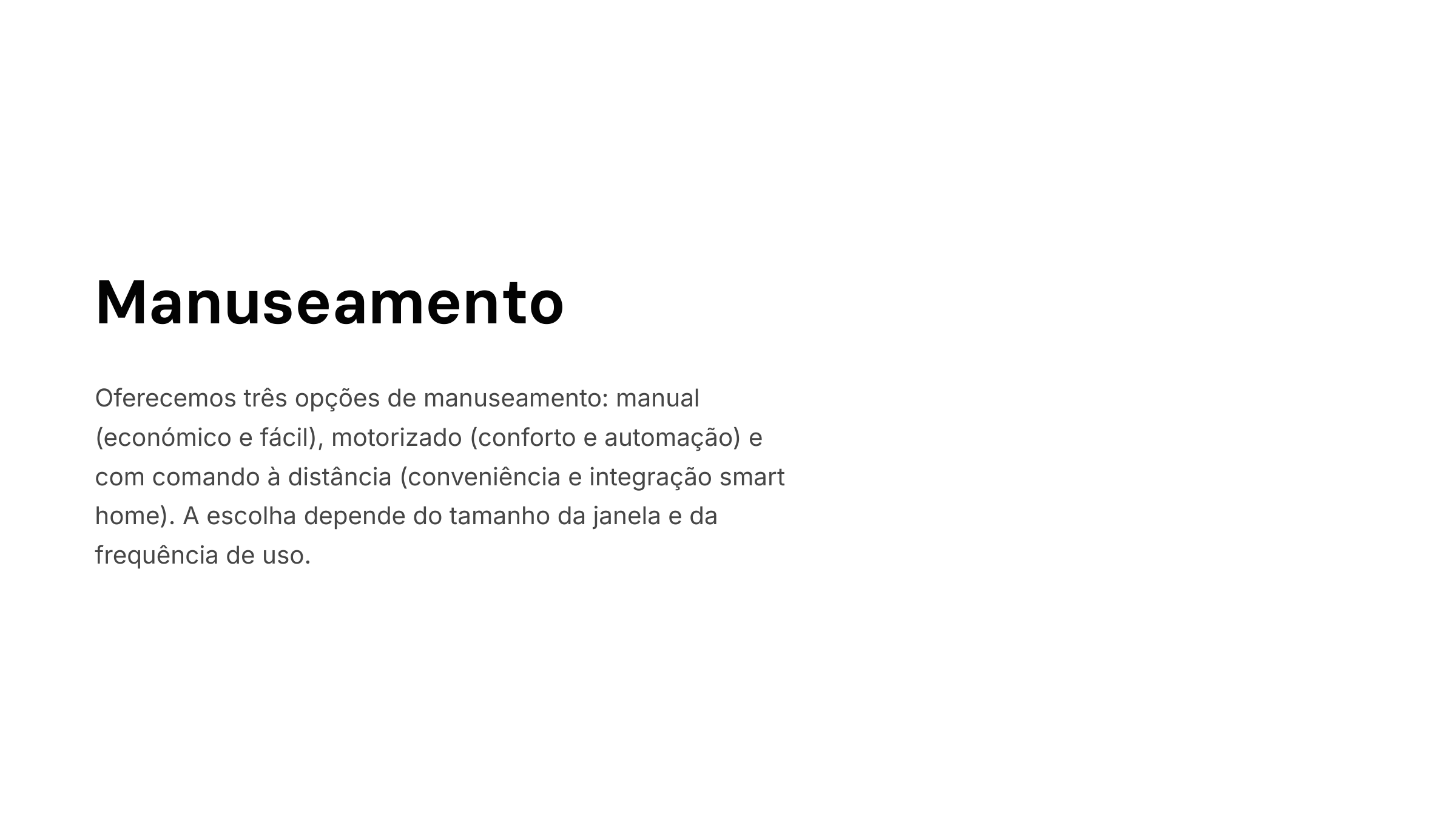

Manuseamento
Oferecemos três opções de manuseamento: manual (económico e fácil), motorizado (conforto e automação) e com comando à distância (conveniência e integração smart home). A escolha depende do tamanho da janela e da frequência de uso.